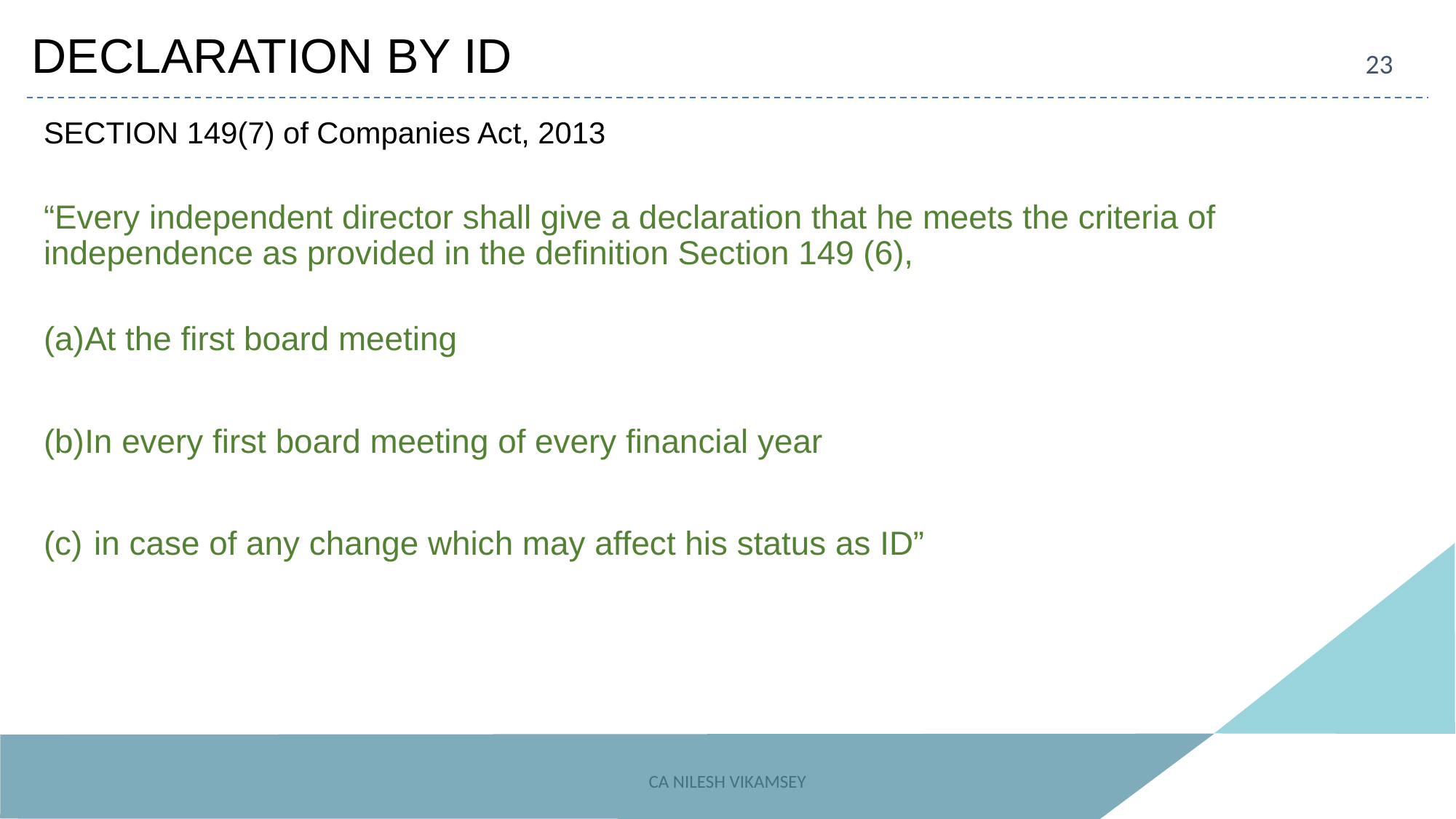

DECLARATION BY ID
23
SECTION 149(7) of Companies Act, 2013

“Every independent director shall give a declaration that he meets the criteria of independence as provided in the definition Section 149 (6),

At the first board meeting

In every first board meeting of every financial year

 in case of any change which may affect his status as ID”

CA NILESH VIKAMSEY